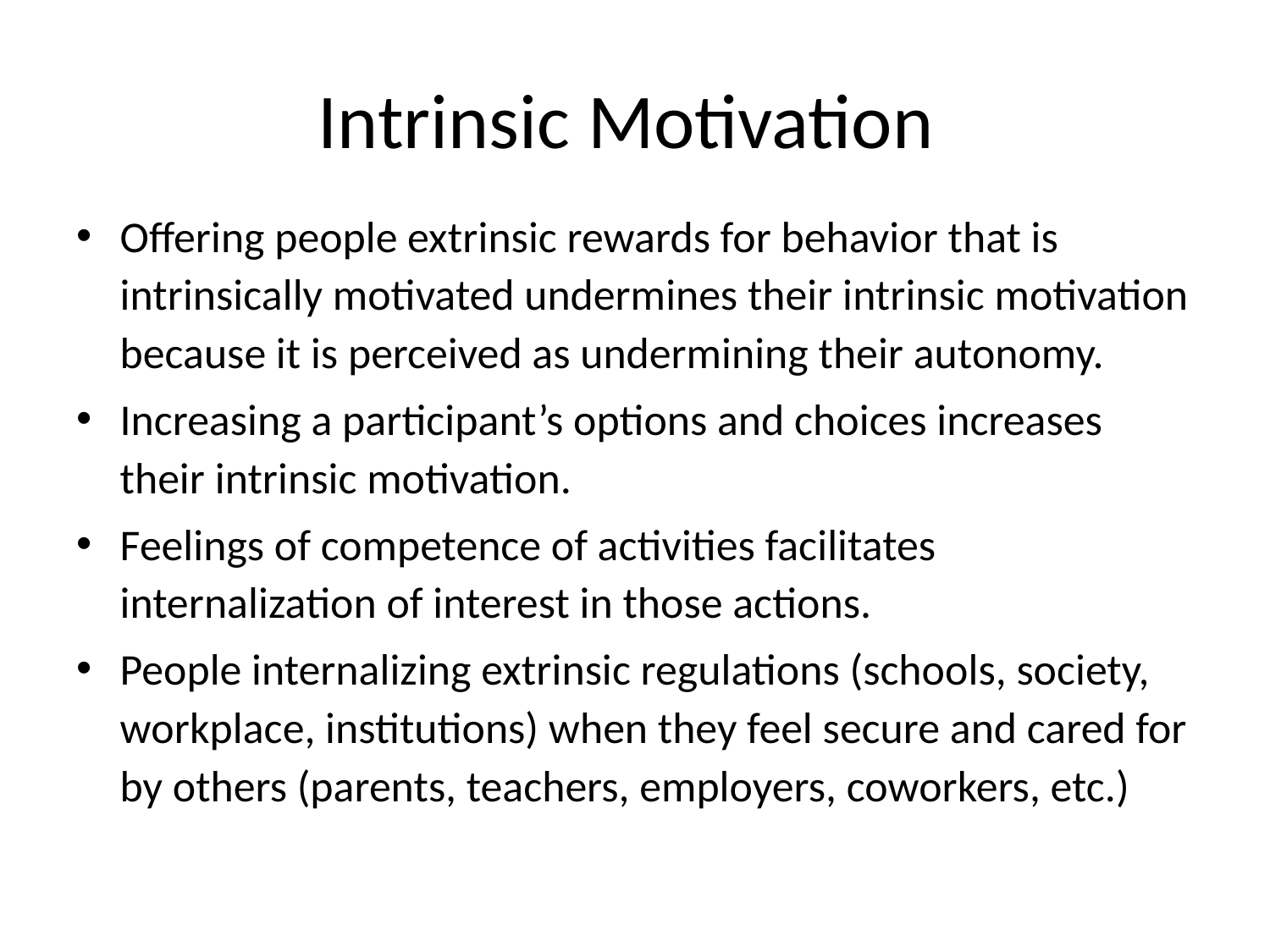

# Intrinsic Motivation
Offering people extrinsic rewards for behavior that is intrinsically motivated undermines their intrinsic motivation because it is perceived as undermining their autonomy.
Increasing a participant’s options and choices increases their intrinsic motivation.
Feelings of competence of activities facilitates internalization of interest in those actions.
People internalizing extrinsic regulations (schools, society, workplace, institutions) when they feel secure and cared for by others (parents, teachers, employers, coworkers, etc.)